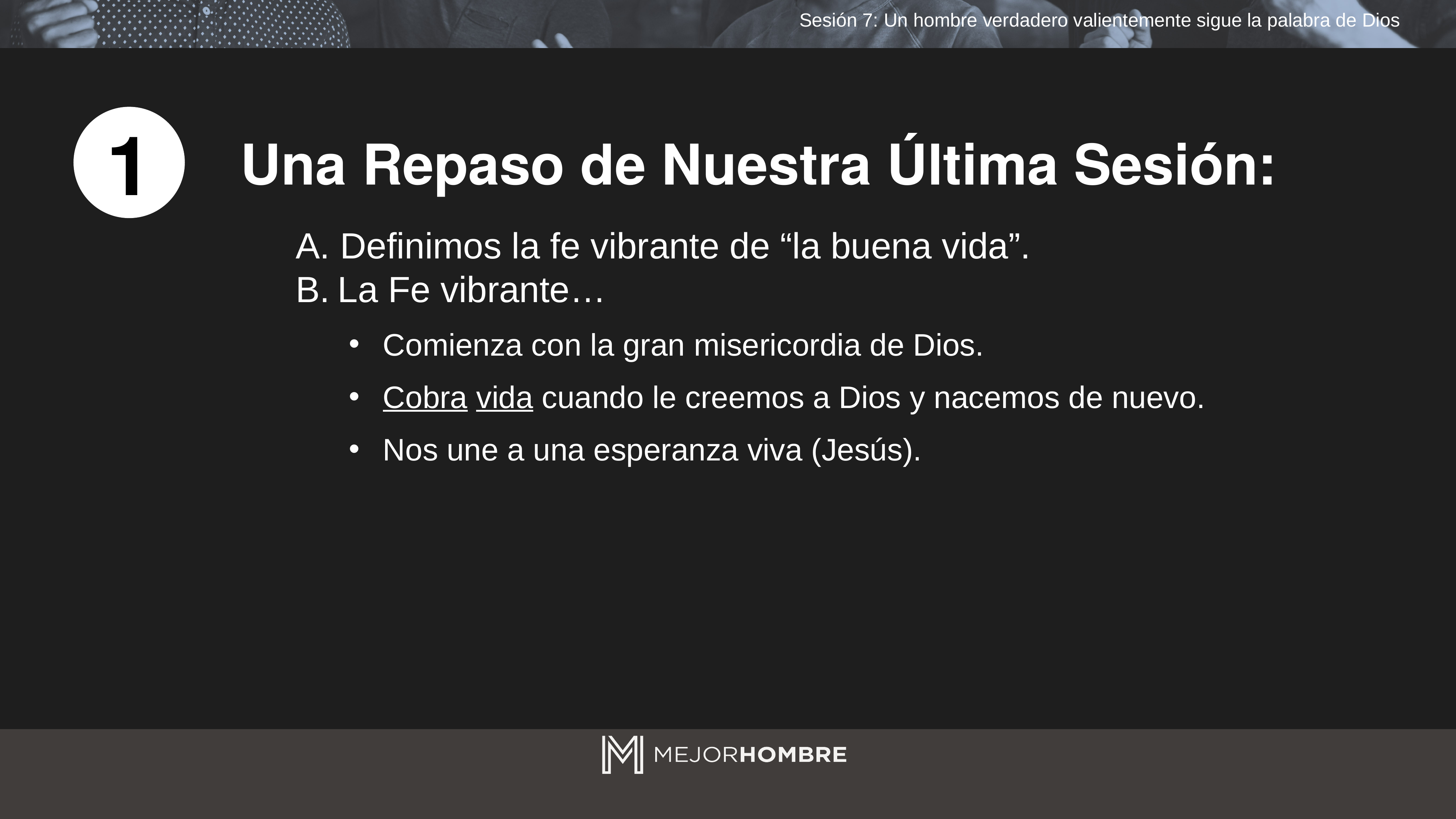

1
Una Repaso de Nuestra Última Sesión:
A. Definimos la fe vibrante de “la buena vida”.
La Fe vibrante…
Comienza con la gran misericordia de Dios.
Cobra vida cuando le creemos a Dios y nacemos de nuevo.
Nos une a una esperanza viva (Jesús).